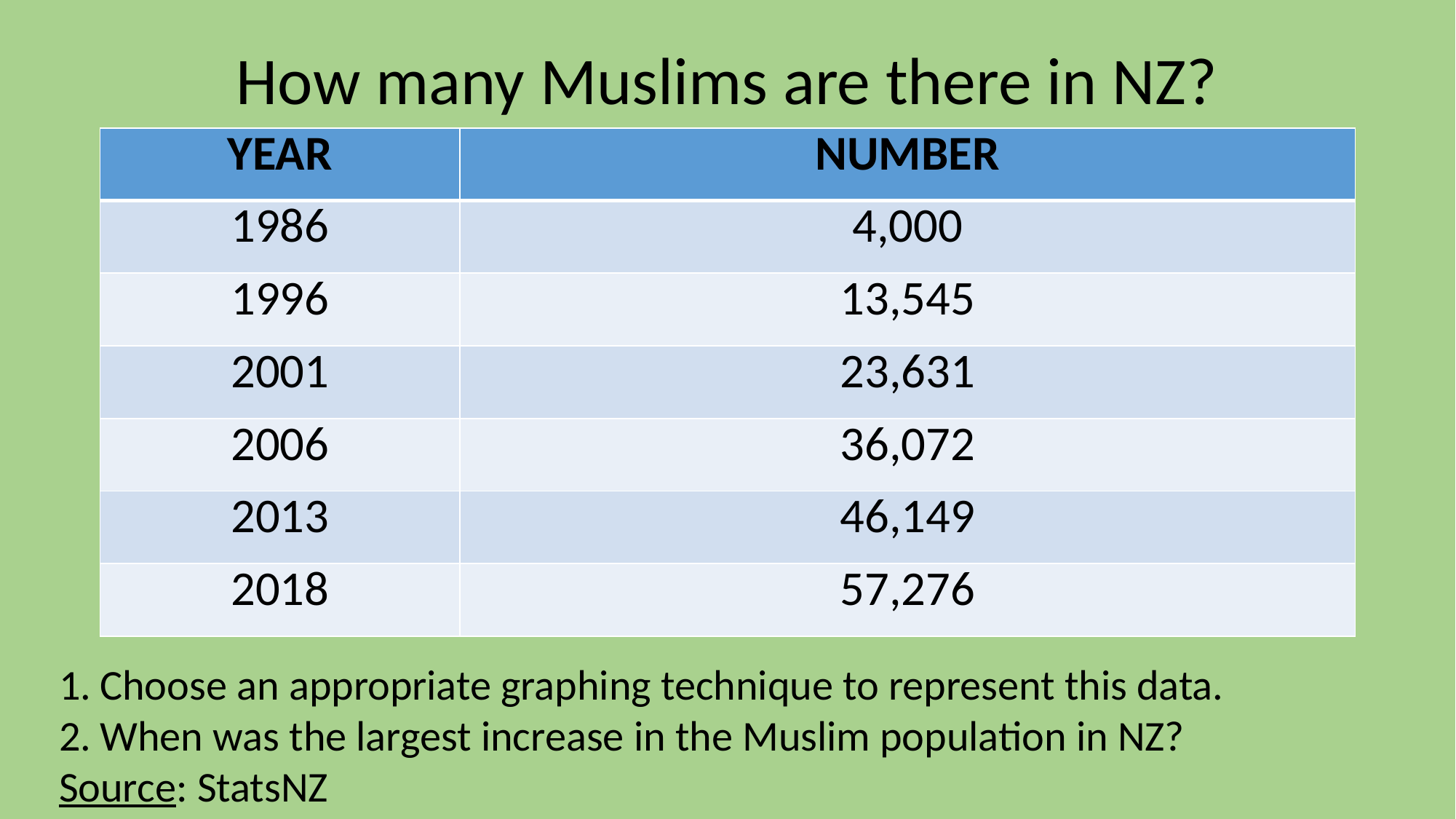

# How many Muslims are there in NZ?
| YEAR | NUMBER |
| --- | --- |
| 1986 | 4,000 |
| 1996 | 13,545 |
| 2001 | 23,631 |
| 2006 | 36,072 |
| 2013 | 46,149 |
| 2018 | 57,276 |
Choose an appropriate graphing technique to represent this data.
When was the largest increase in the Muslim population in NZ?
Source: StatsNZ